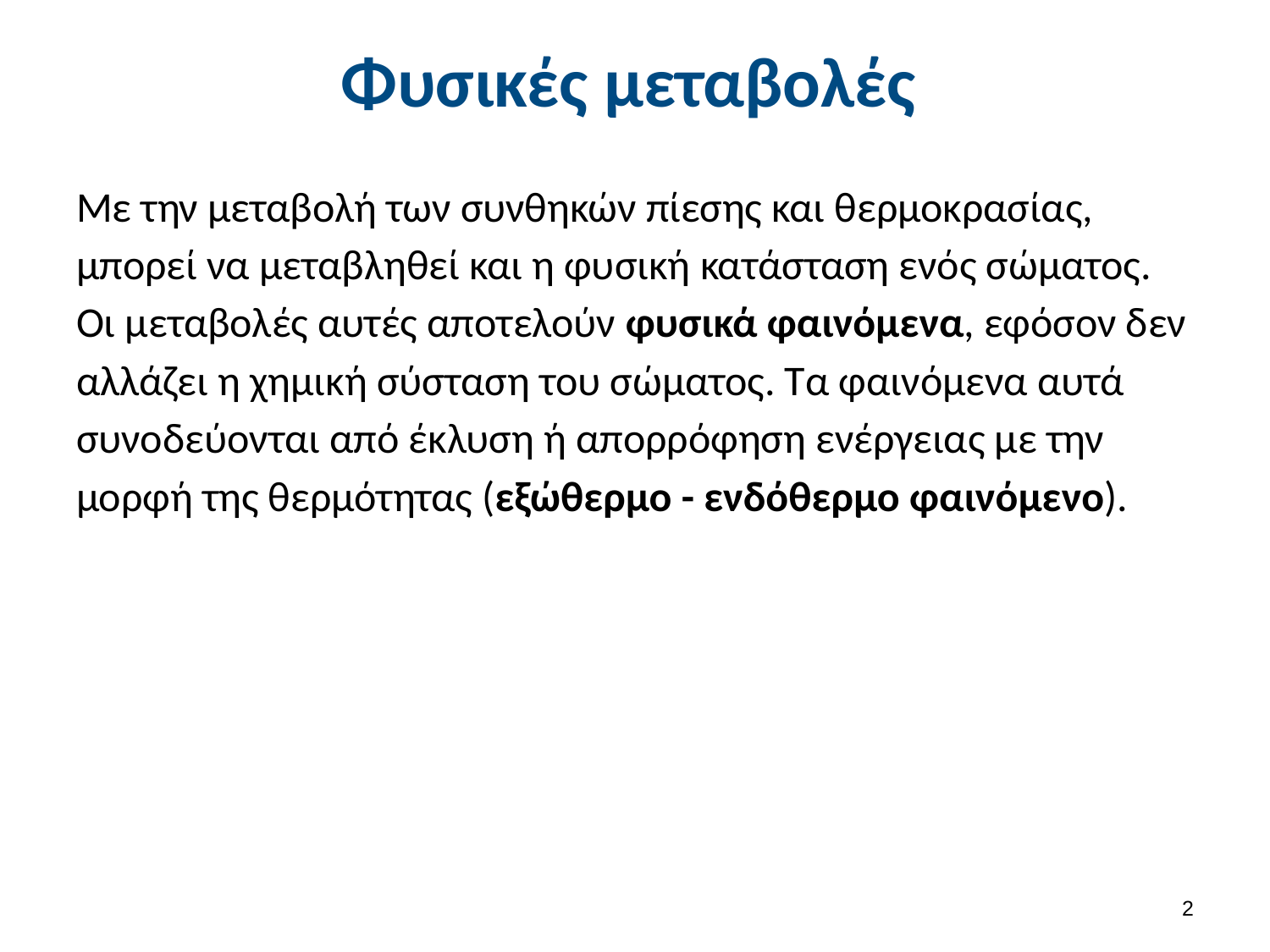

# Φυσικές μεταβολές
Με την μεταβολή των συνθηκών πίεσης και θερμοκρασίας, μπορεί να μεταβληθεί και η φυσική κατάσταση ενός σώματος. Οι μεταβολές αυτές αποτελούν φυσικά φαινόμενα, εφόσον δεν αλλάζει η χημική σύσταση του σώματος. Τα φαινόμενα αυτά συνοδεύονται από έκλυση ή απορρόφηση ενέργειας με την μορφή της θερμότητας (εξώθερμο - ενδόθερμο φαινόμενο).
2